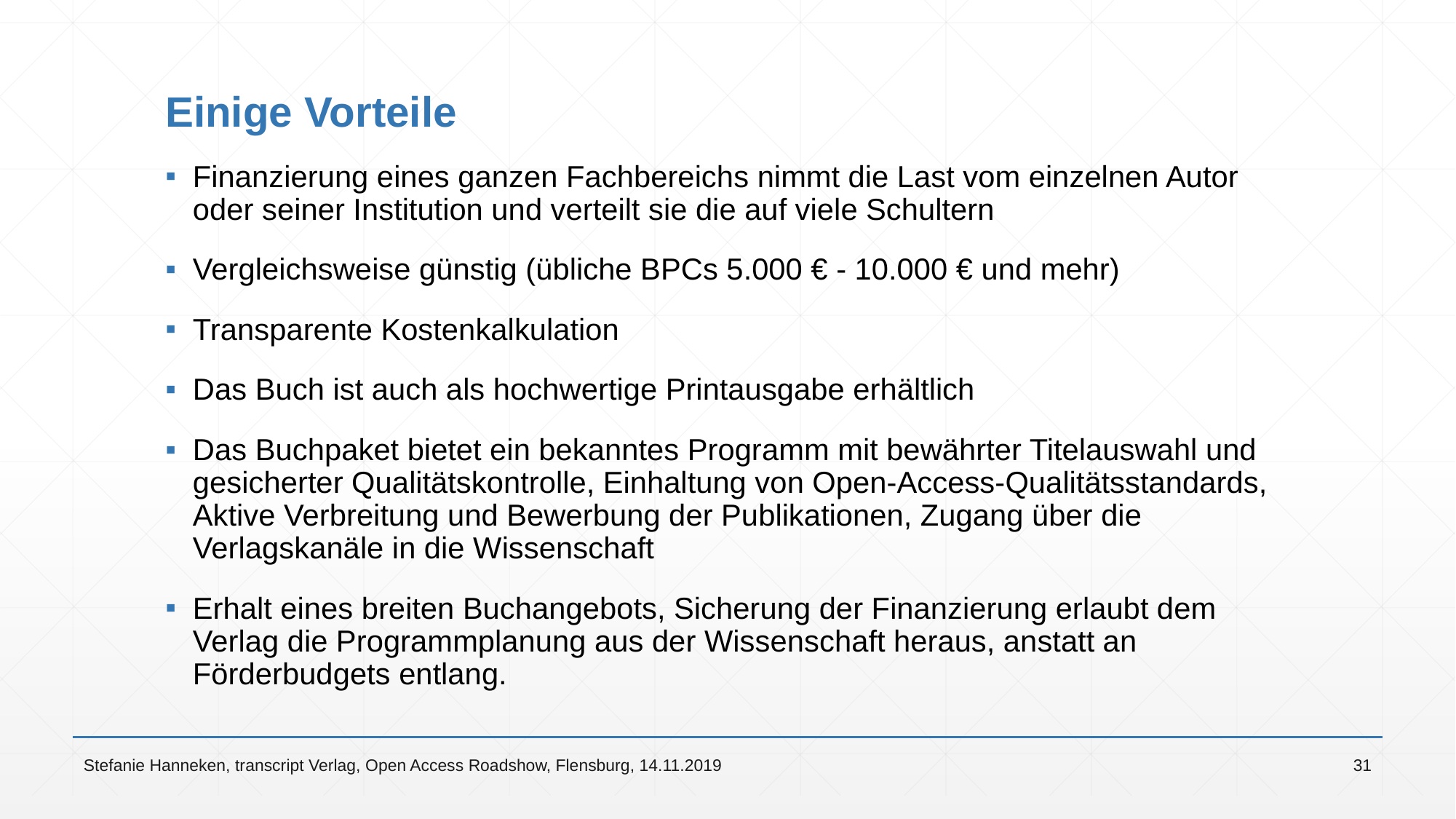

# Einige Vorteile
Finanzierung eines ganzen Fachbereichs nimmt die Last vom einzelnen Autor oder seiner Institution und verteilt sie die auf viele Schultern
Vergleichsweise günstig (übliche BPCs 5.000 € - 10.000 € und mehr)
Transparente Kostenkalkulation
Das Buch ist auch als hochwertige Printausgabe erhältlich
Das Buchpaket bietet ein bekanntes Programm mit bewährter Titelauswahl und gesicherter Qualitätskontrolle, Einhaltung von Open-Access-Qualitätsstandards, Aktive Verbreitung und Bewerbung der Publikationen, Zugang über die Verlagskanäle in die Wissenschaft
Erhalt eines breiten Buchangebots, Sicherung der Finanzierung erlaubt dem Verlag die Programmplanung aus der Wissenschaft heraus, anstatt an Förderbudgets entlang.
Stefanie Hanneken, transcript Verlag, Open Access Roadshow, Flensburg, 14.11.2019
31